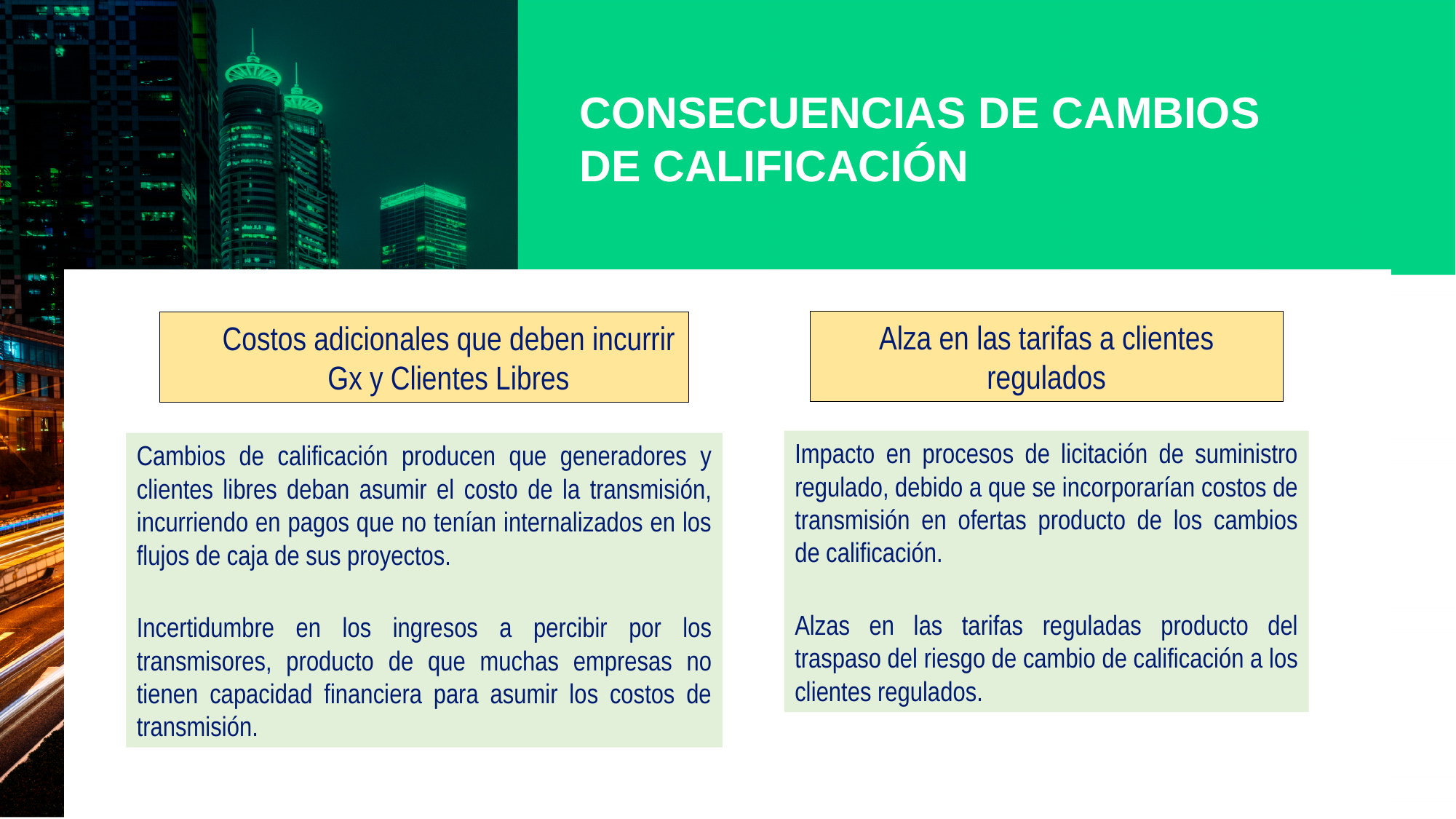

CONSECUENCIAS DE CAMBIOS DE CALIFICACIÓN

Alza en las tarifas a clientes regulados
Costos adicionales que deben incurrir Gx y Clientes Libres
Impacto en procesos de licitación de suministro regulado, debido a que se incorporarían costos de transmisión en ofertas producto de los cambios de calificación.

Alzas en las tarifas reguladas producto del traspaso del riesgo de cambio de calificación a los clientes regulados.
Cambios de calificación producen que generadores y clientes libres deban asumir el costo de la transmisión, incurriendo en pagos que no tenían internalizados en los flujos de caja de sus proyectos.

Incertidumbre en los ingresos a percibir por los transmisores, producto de que muchas empresas no tienen capacidad financiera para asumir los costos de transmisión.